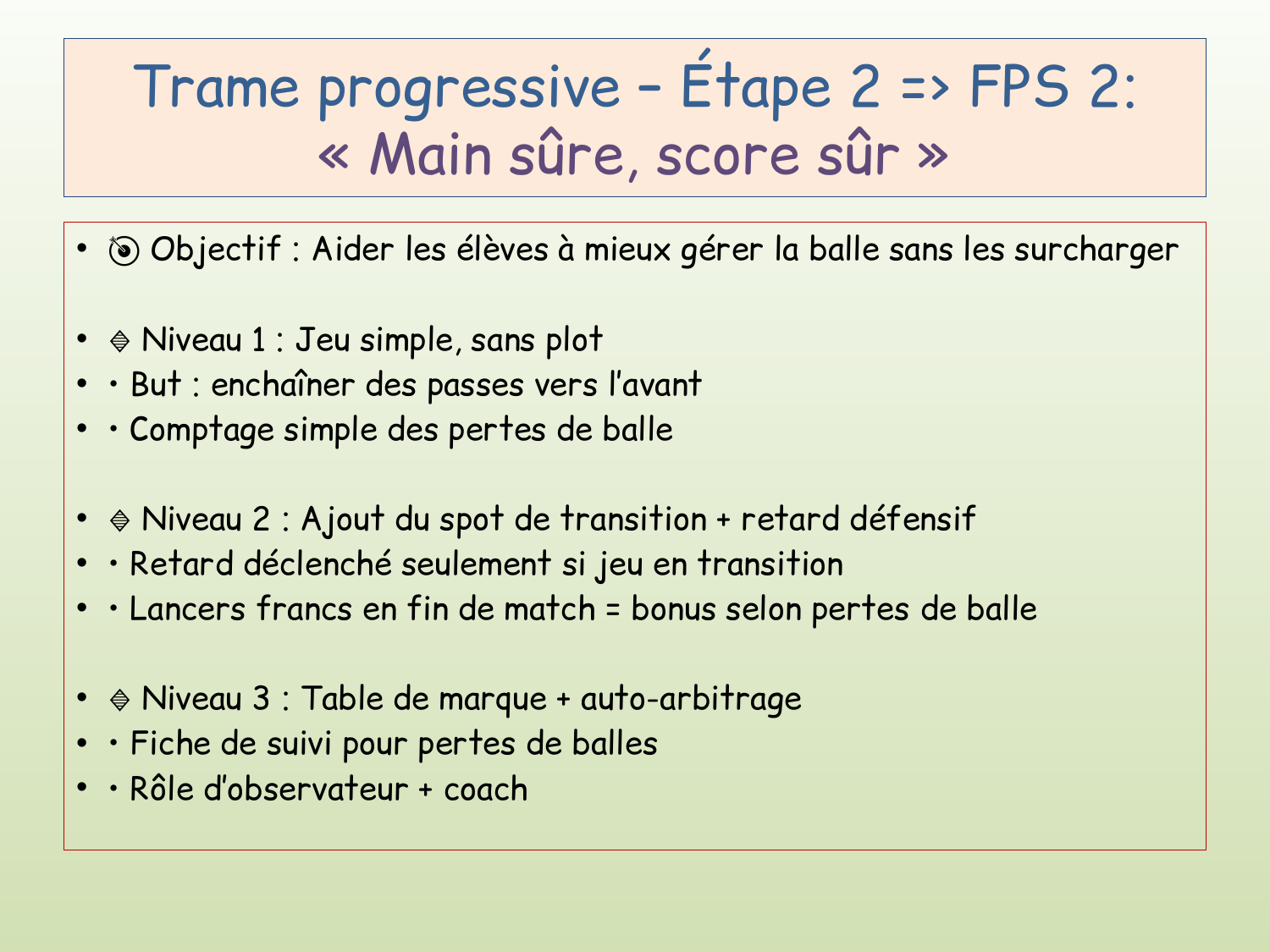

# Trame progressive – Étape 2 => FPS 2: « Main sûre, score sûr »
🎯 Objectif : Aider les élèves à mieux gérer la balle sans les surcharger

🔹 Niveau 1 : Jeu simple, sans plot
• But : enchaîner des passes vers l’avant
• Comptage simple des pertes de balle

🔹 Niveau 2 : Ajout du spot de transition + retard défensif
• Retard déclenché seulement si jeu en transition
• Lancers francs en fin de match = bonus selon pertes de balle

🔹 Niveau 3 : Table de marque + auto-arbitrage
• Fiche de suivi pour pertes de balles
• Rôle d’observateur + coach